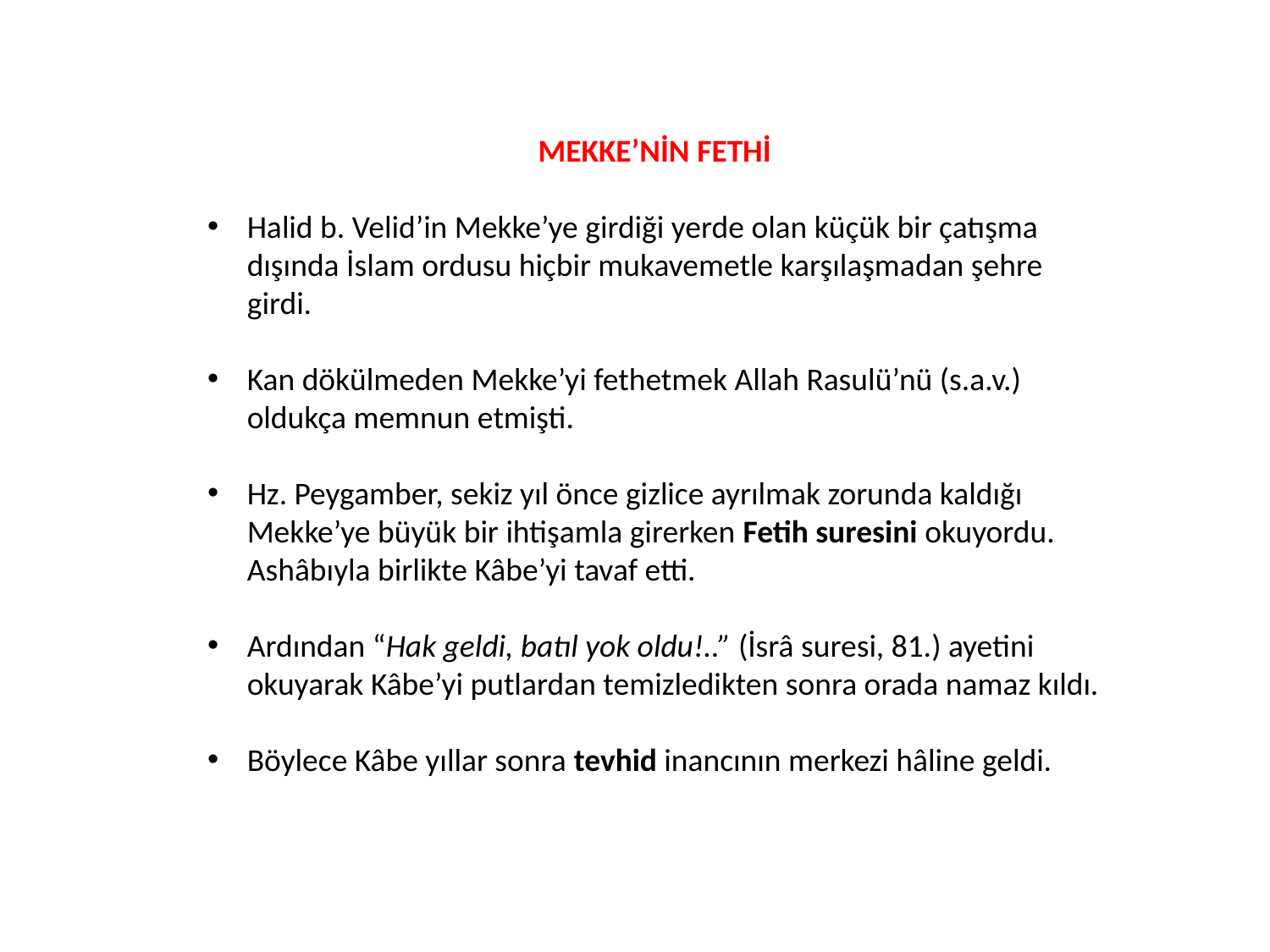

MEKKE’NİN FETHİ

Halid b. Velid’in Mekke’ye girdiği yerde olan küçük bir çatışma dışında İslam ordusu hiçbir mukavemetle karşılaşmadan şehre girdi.

Kan dökülmeden Mekke’yi fethetmek Allah Rasulü’nü (s.a.v.) oldukça memnun etmişti.

Hz. Peygamber, sekiz yıl önce gizlice ayrılmak zorunda kaldığı Mekke’ye büyük bir ihtişamla girerken Fetih suresini okuyordu. Ashâbıyla birlikte Kâbe’yi tavaf etti.

Ardından “Hak geldi, batıl yok oldu!..” (İsrâ suresi, 81.) ayetini okuyarak Kâbe’yi putlardan temizledikten sonra orada namaz kıldı.

Böylece Kâbe yıllar sonra tevhid inancının merkezi hâline geldi.